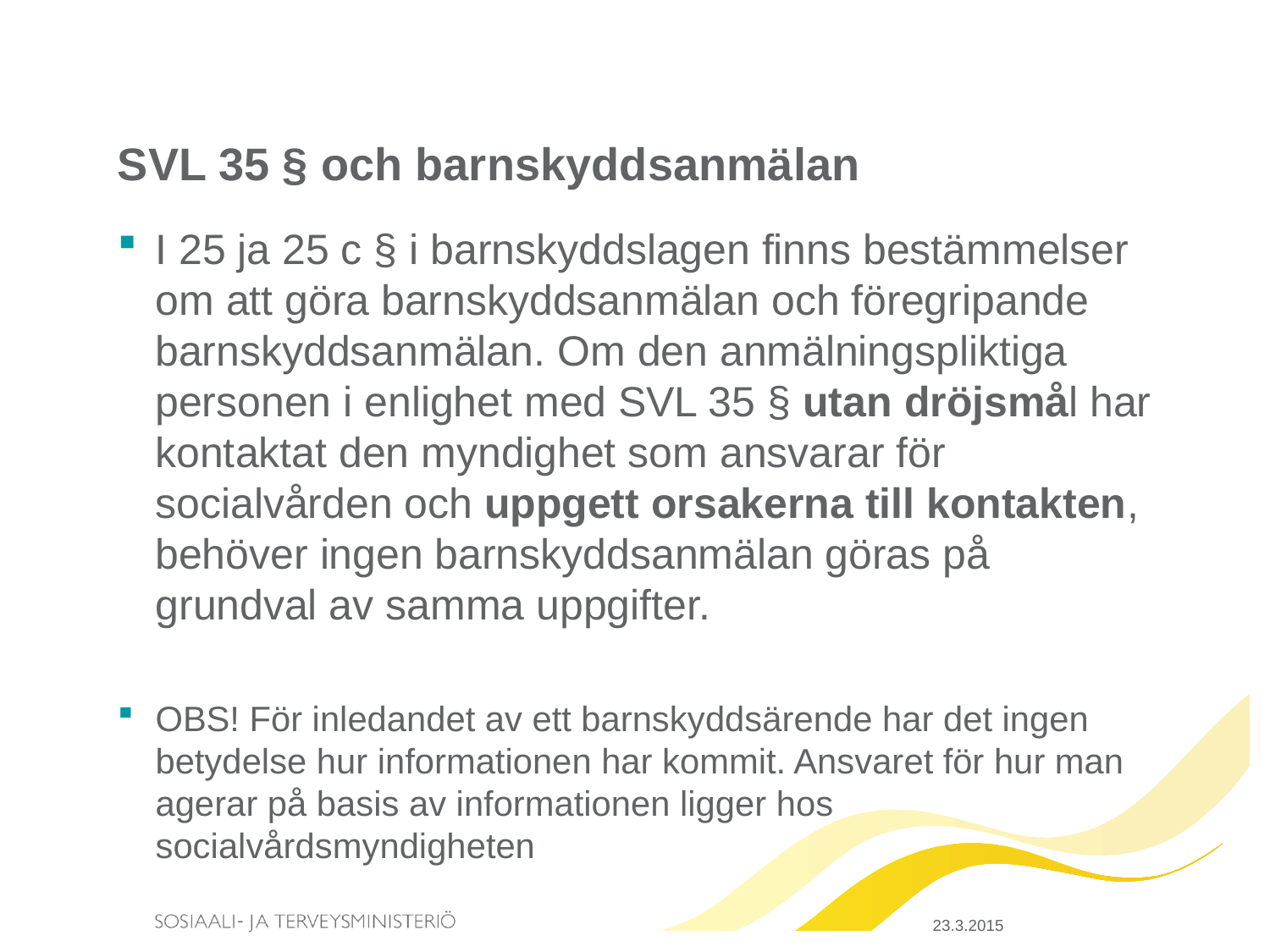

# SVL 35 § och barnskyddsanmälan
I 25 ja 25 c § i barnskyddslagen finns bestämmelser om att göra barnskyddsanmälan och föregripande barnskyddsanmälan. Om den anmälningspliktiga personen i enlighet med SVL 35 § utan dröjsmål har kontaktat den myndighet som ansvarar för socialvården och uppgett orsakerna till kontakten, behöver ingen barnskyddsanmälan göras på grundval av samma uppgifter.

OBS! För inledandet av ett barnskyddsärende har det ingen betydelse hur informationen har kommit. Ansvaret för hur man agerar på basis av informationen ligger hos socialvårdsmyndigheten
23.3.2015